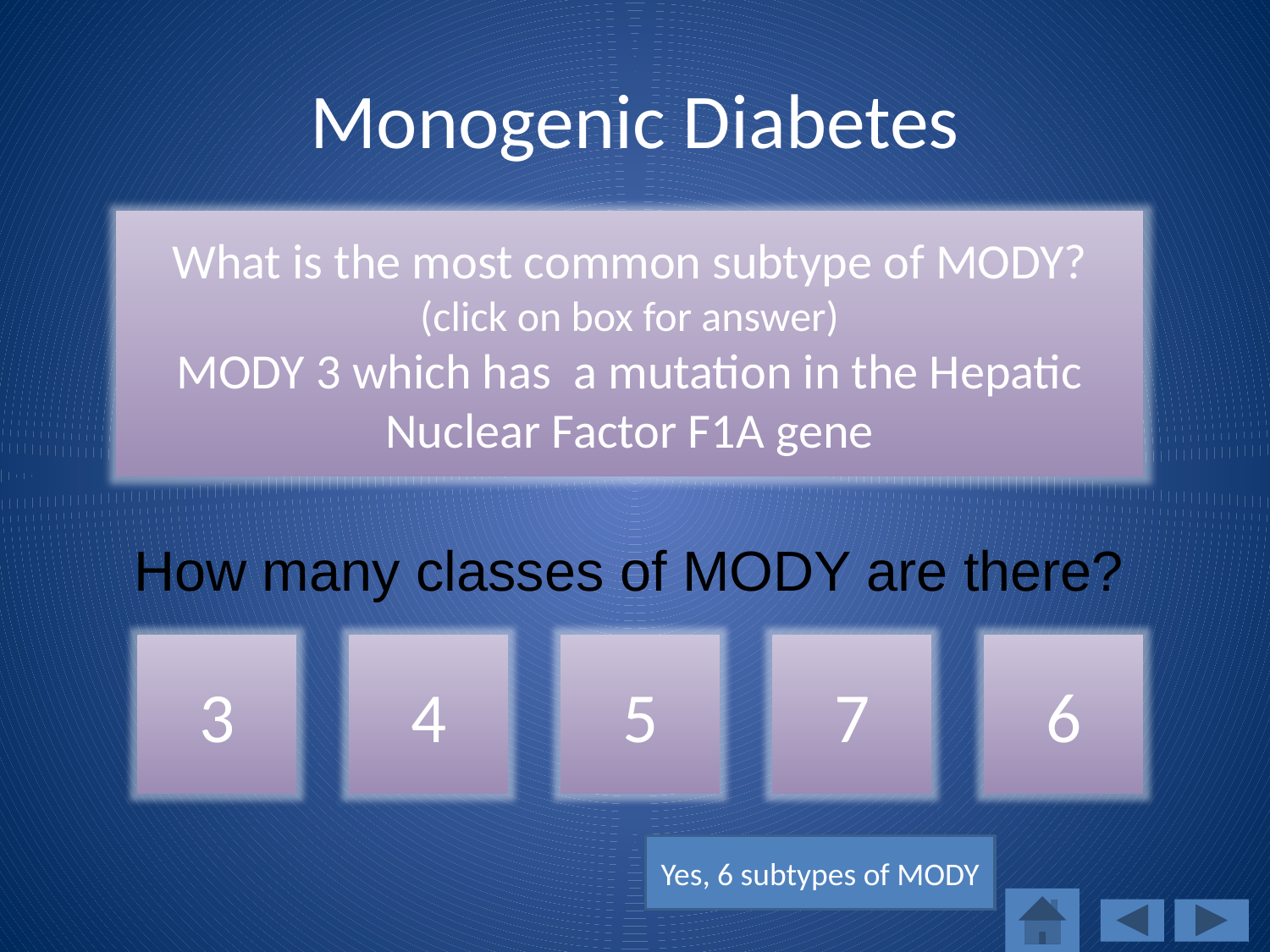

# Monogenic Diabetes
What is the most common subtype of MODY? (click on box for answer)
MODY 3 which has  a mutation in the Hepatic Nuclear Factor F1A gene
 How many classes of MODY are there?
3
4
5
7
6
Yes, 6 subtypes of MODY